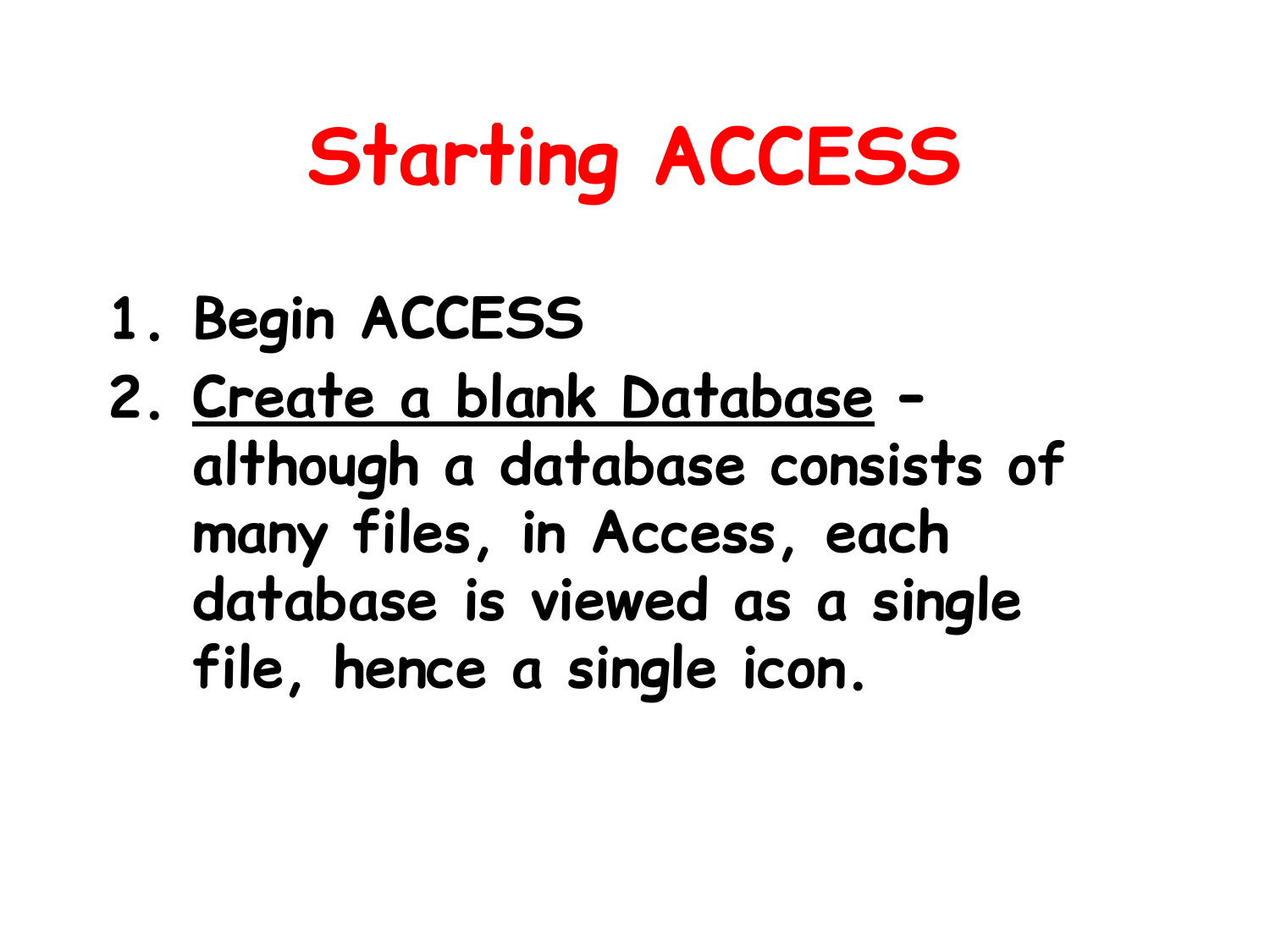

# Starting ACCESS
Begin ACCESS
Create a blank Database – although a database consists of many files, in Access, each database is viewed as a single file, hence a single icon.